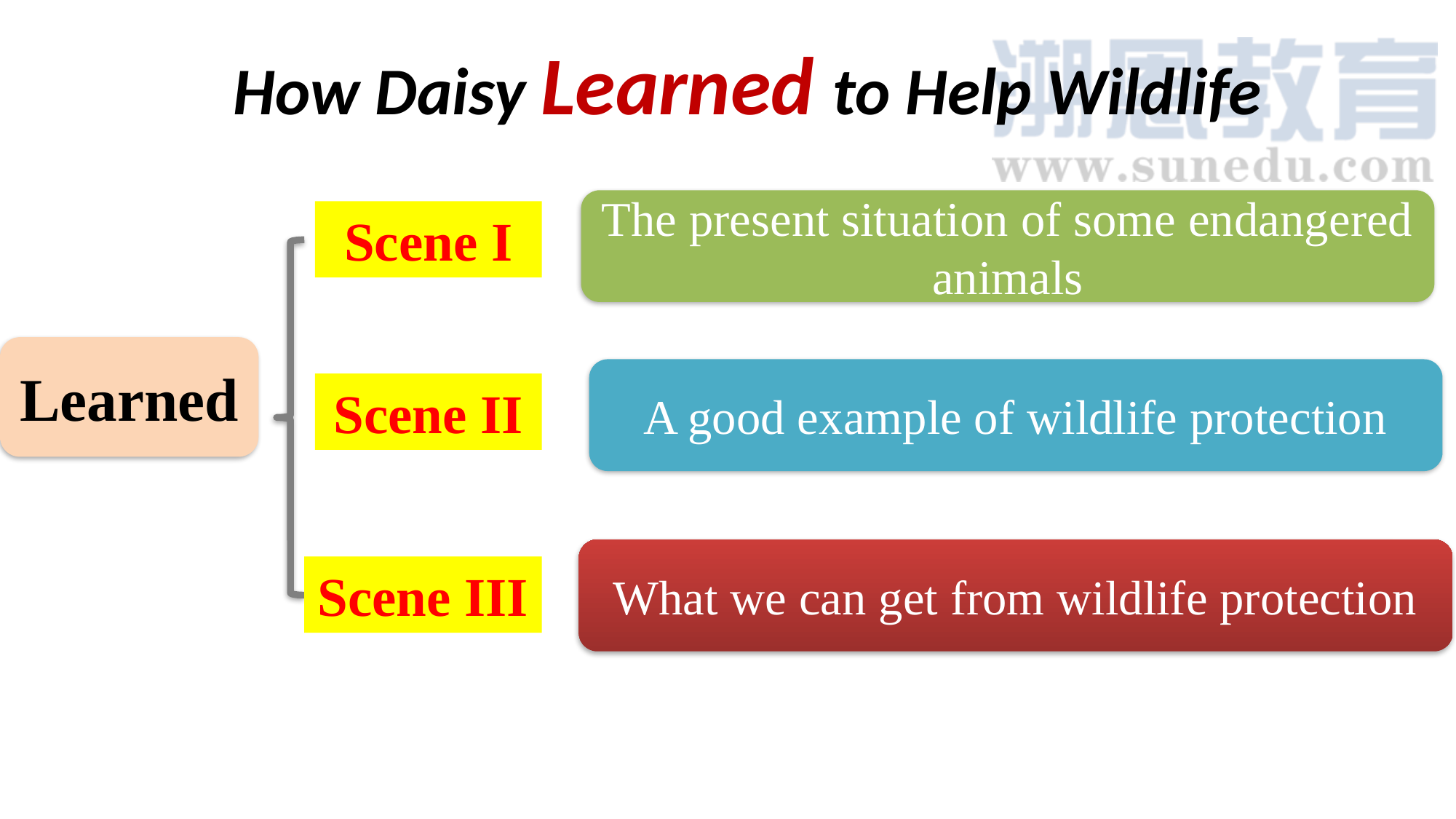

How Daisy Learned to Help Wildlife
The present situation of some endangered animals
Scene I

Learned
A good example of wildlife protection
Scene II
What we can get from wildlife protection
Scene III